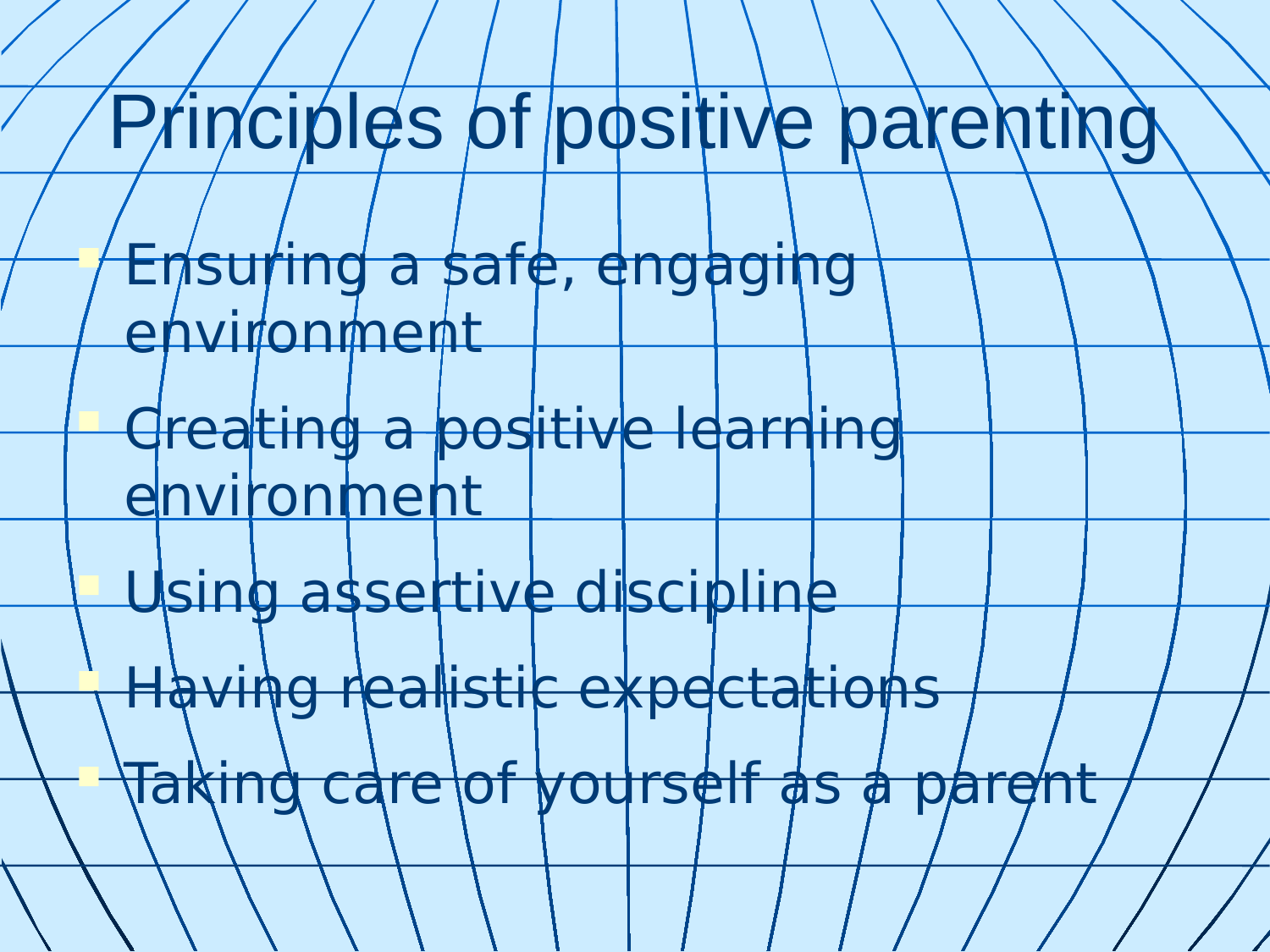

# Principles of positive parenting
Ensuring a safe, engaging environment
Creating a positive learning environment
Using assertive discipline
Having realistic expectations
Taking care of yourself as a parent